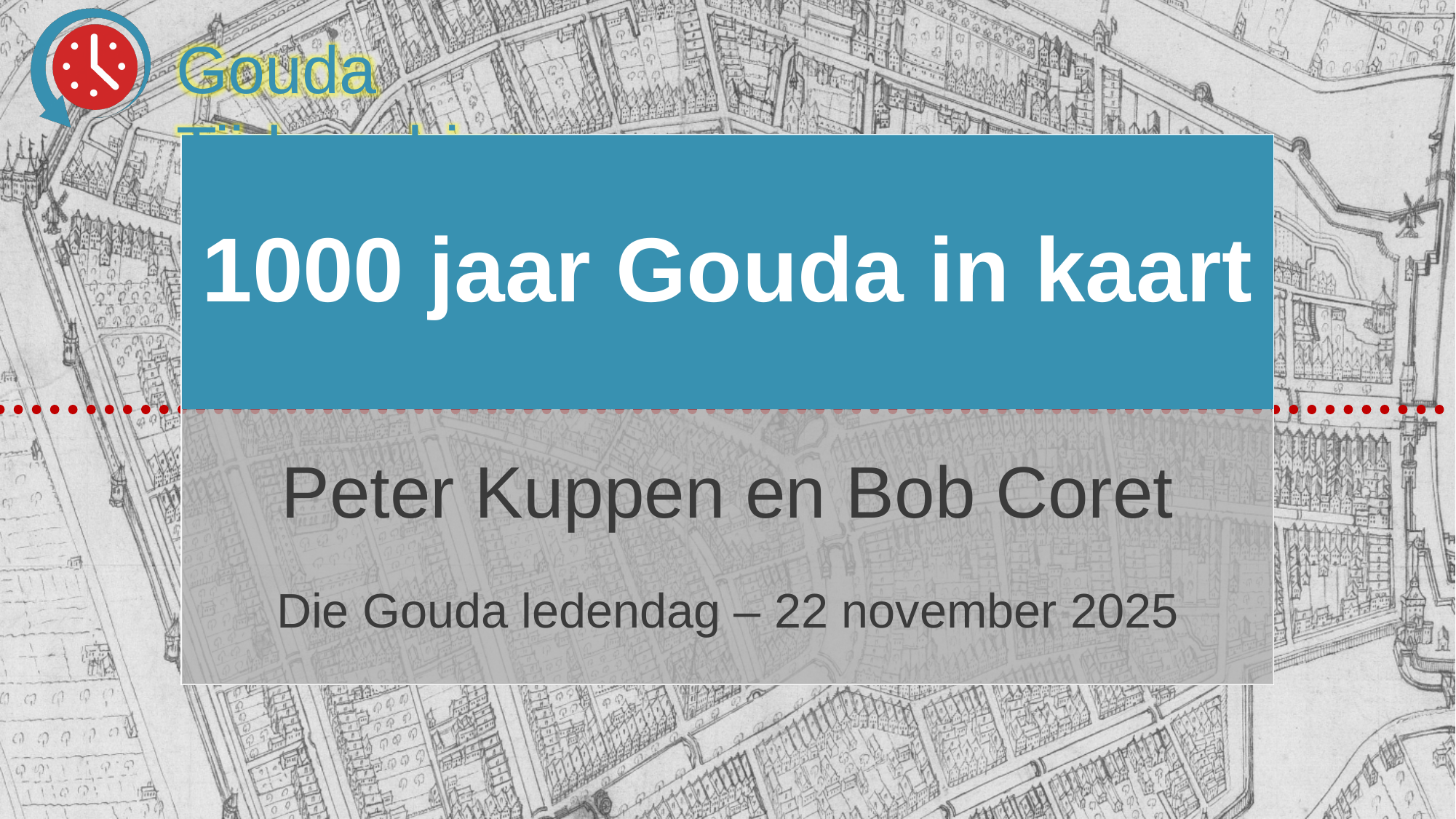

# 1000 jaar Gouda in kaart
Peter Kuppen en Bob Coret
Die Gouda ledendag – 22 november 2025